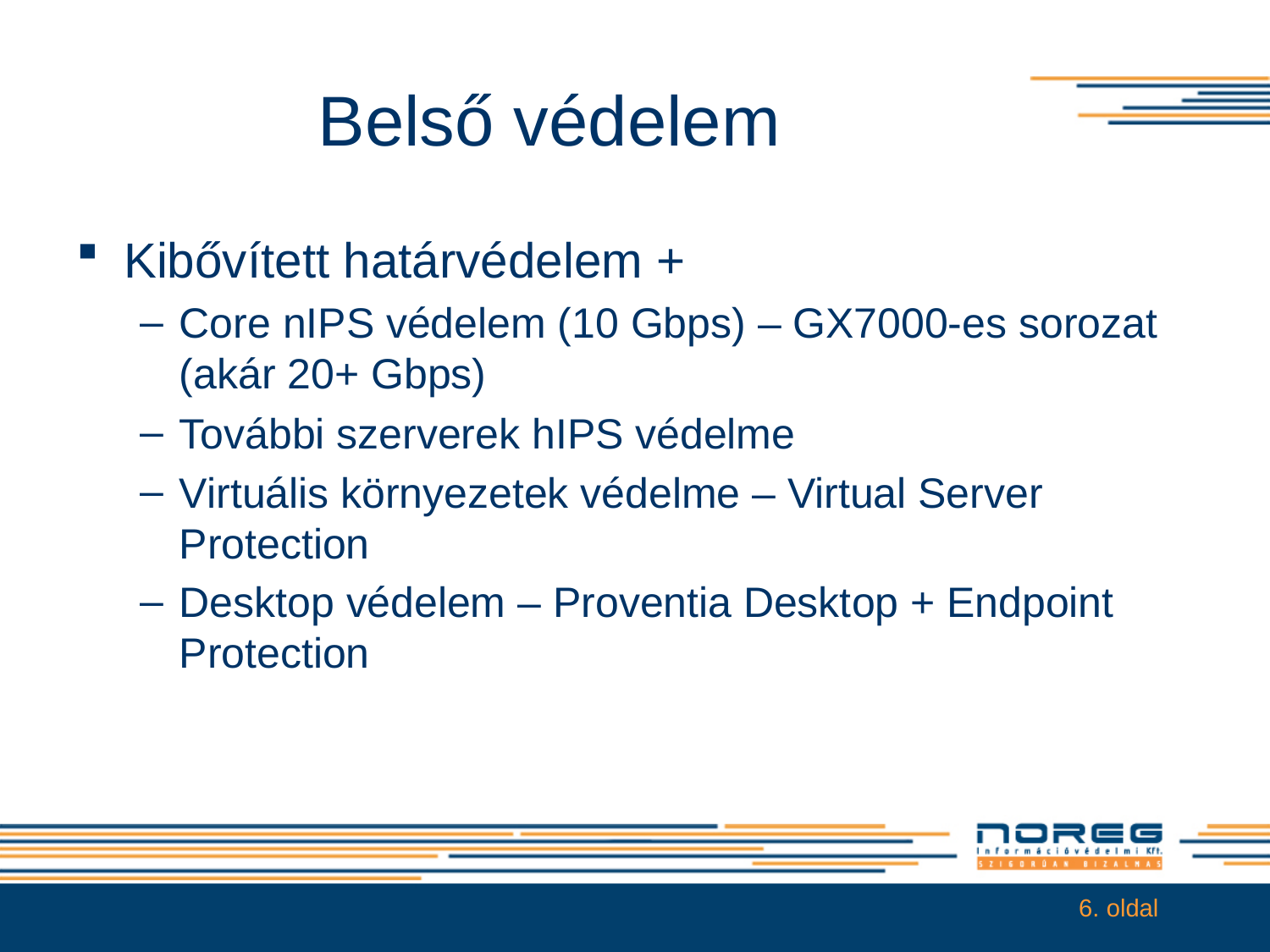

# Belső védelem
Kibővített határvédelem +
Core nIPS védelem (10 Gbps) – GX7000-es sorozat (akár 20+ Gbps)
További szerverek hIPS védelme
Virtuális környezetek védelme – Virtual Server Protection
Desktop védelem – Proventia Desktop + Endpoint Protection
6. oldal